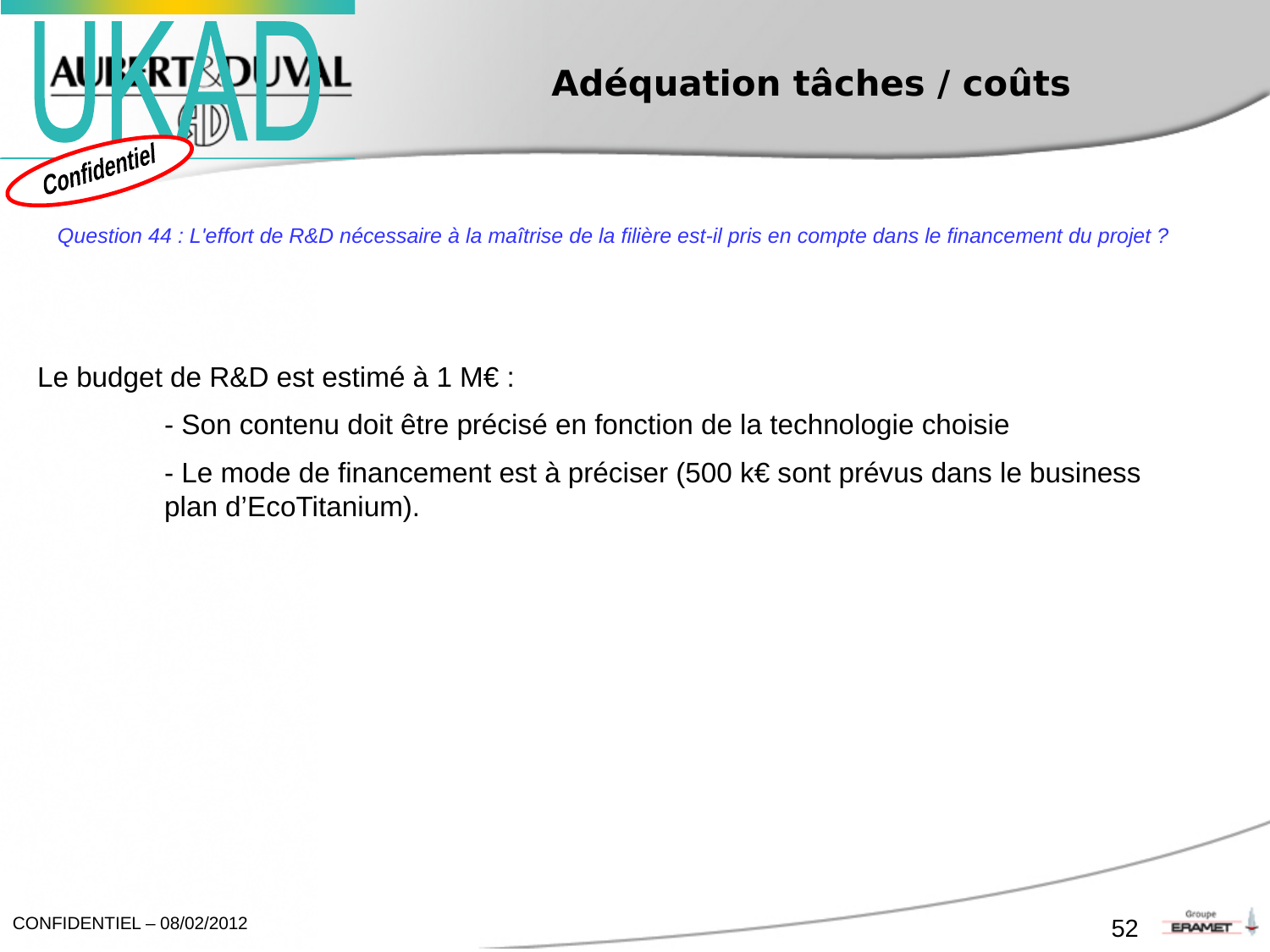

# Adéquation tâches / coûts
Question 44 : L'effort de R&D nécessaire à la maîtrise de la filière est-il pris en compte dans le financement du projet ?
Le budget de R&D est estimé à 1 M€ :
	- Son contenu doit être précisé en fonction de la technologie choisie
	- Le mode de financement est à préciser (500 k€ sont prévus dans le business 		plan d’EcoTitanium).

52